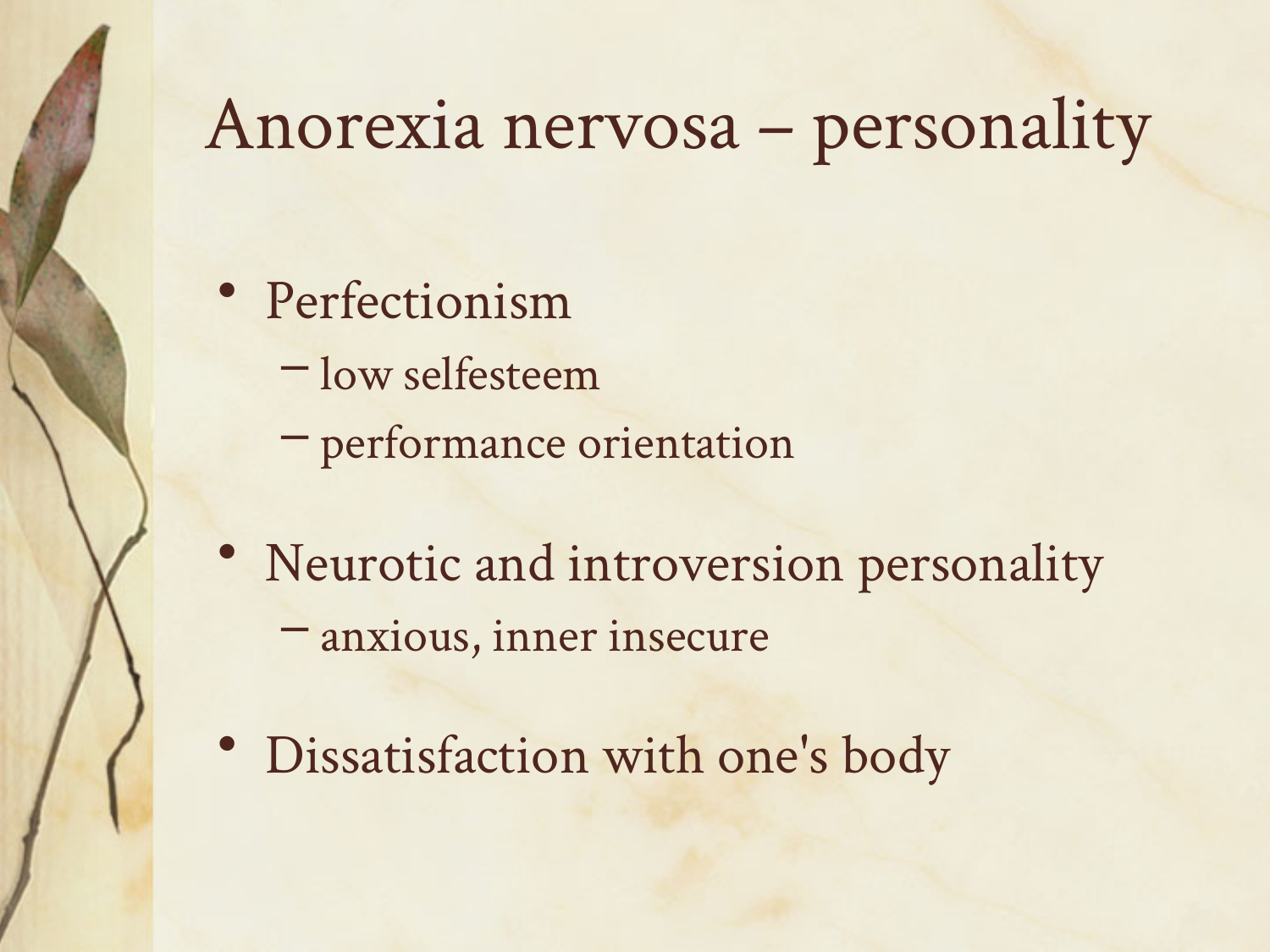

# Anorexia nervosa – personality
Perfectionism
low selfesteem
performance orientation

Neurotic and introversion personality
anxious, inner insecure

Dissatisfaction with one's body